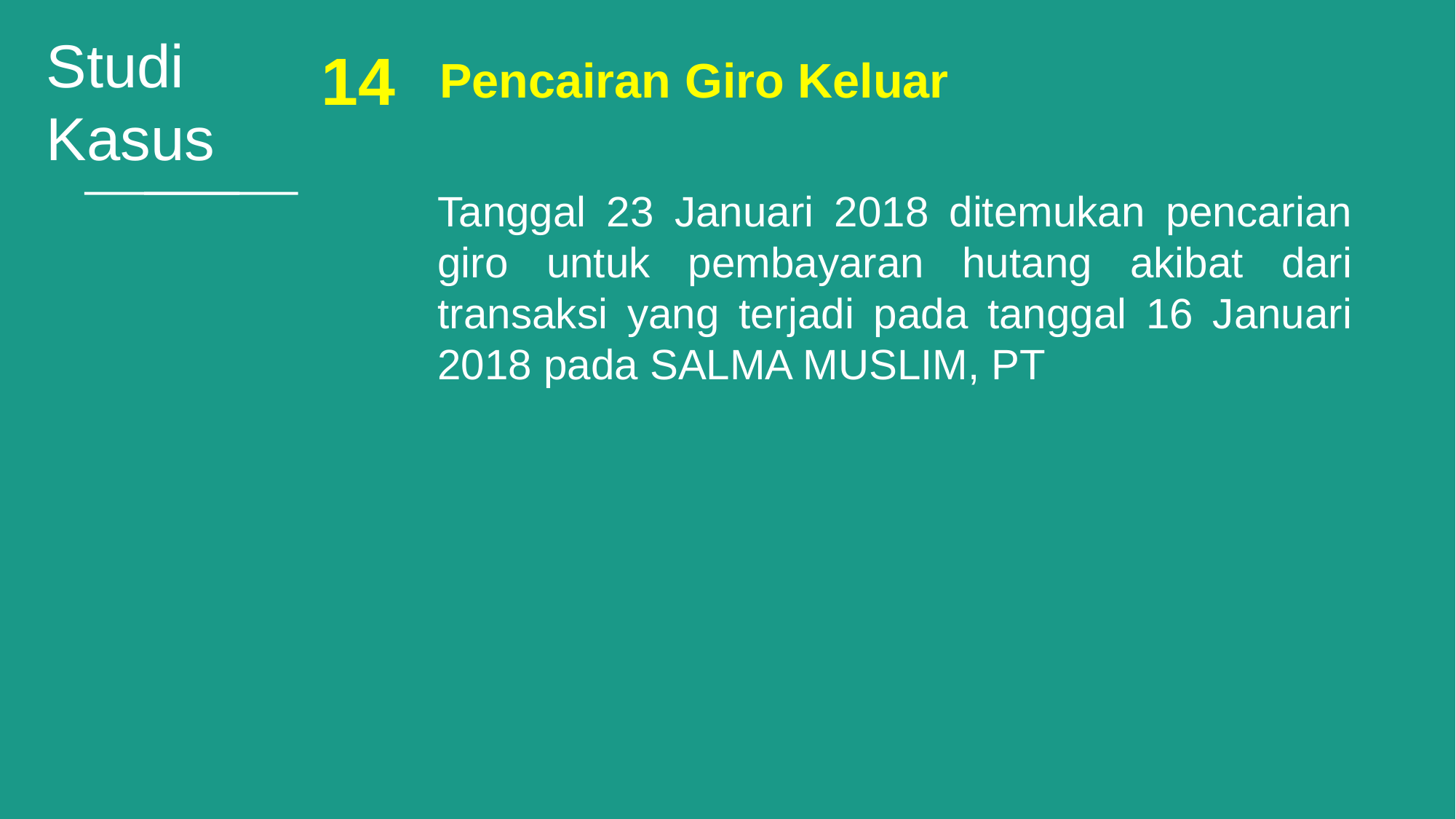

Studi
Kasus
14
Pencairan Giro Keluar
Tanggal 23 Januari 2018 ditemukan pencarian giro untuk pembayaran hutang akibat dari transaksi yang terjadi pada tanggal 16 Januari 2018 pada SALMA MUSLIM, PT